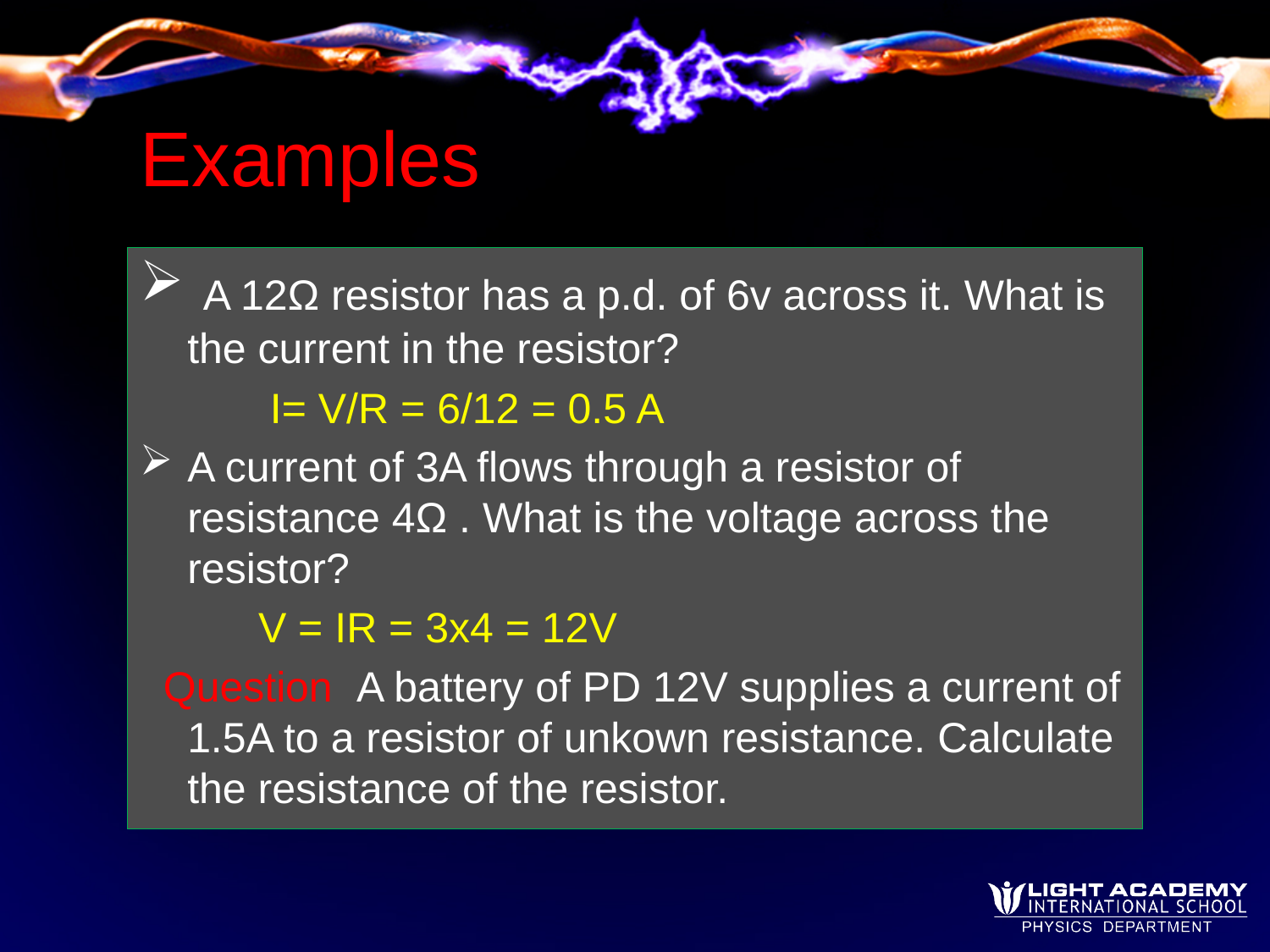

# Examples
 A 12Ω resistor has a p.d. of 6v across it. What is the current in the resistor?
           I= V/R = 6/12 = 0.5 A
A current of 3A flows through a resistor of resistance 4Ω . What is the voltage across the resistor?
          V = IR = 3x4 = 12V
  Question  A battery of PD 12V supplies a current of 1.5A to a resistor of unkown resistance. Calculate the resistance of the resistor.